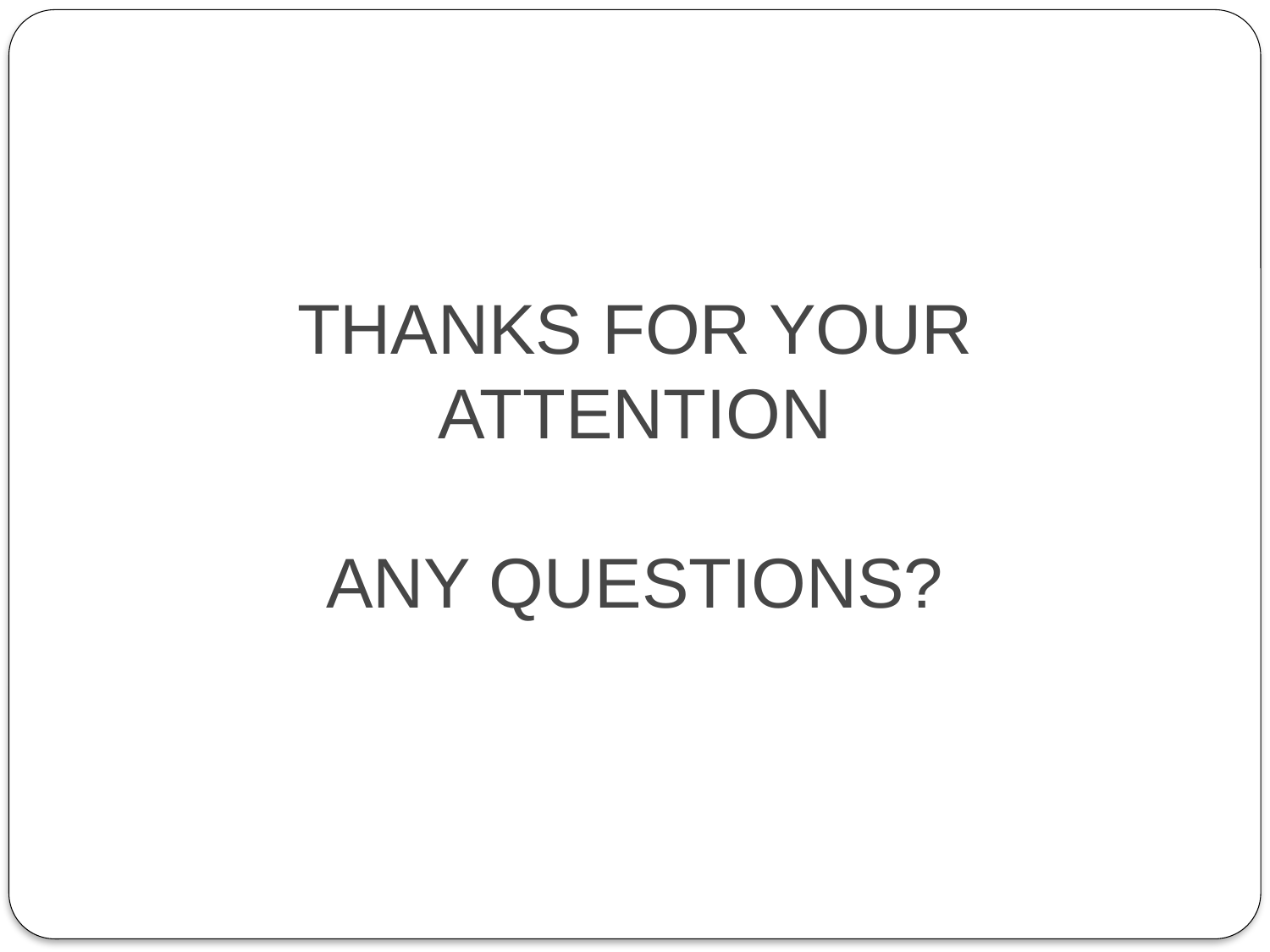

# THANKS FOR YOUR ATTENTION ANY QUESTIONS?